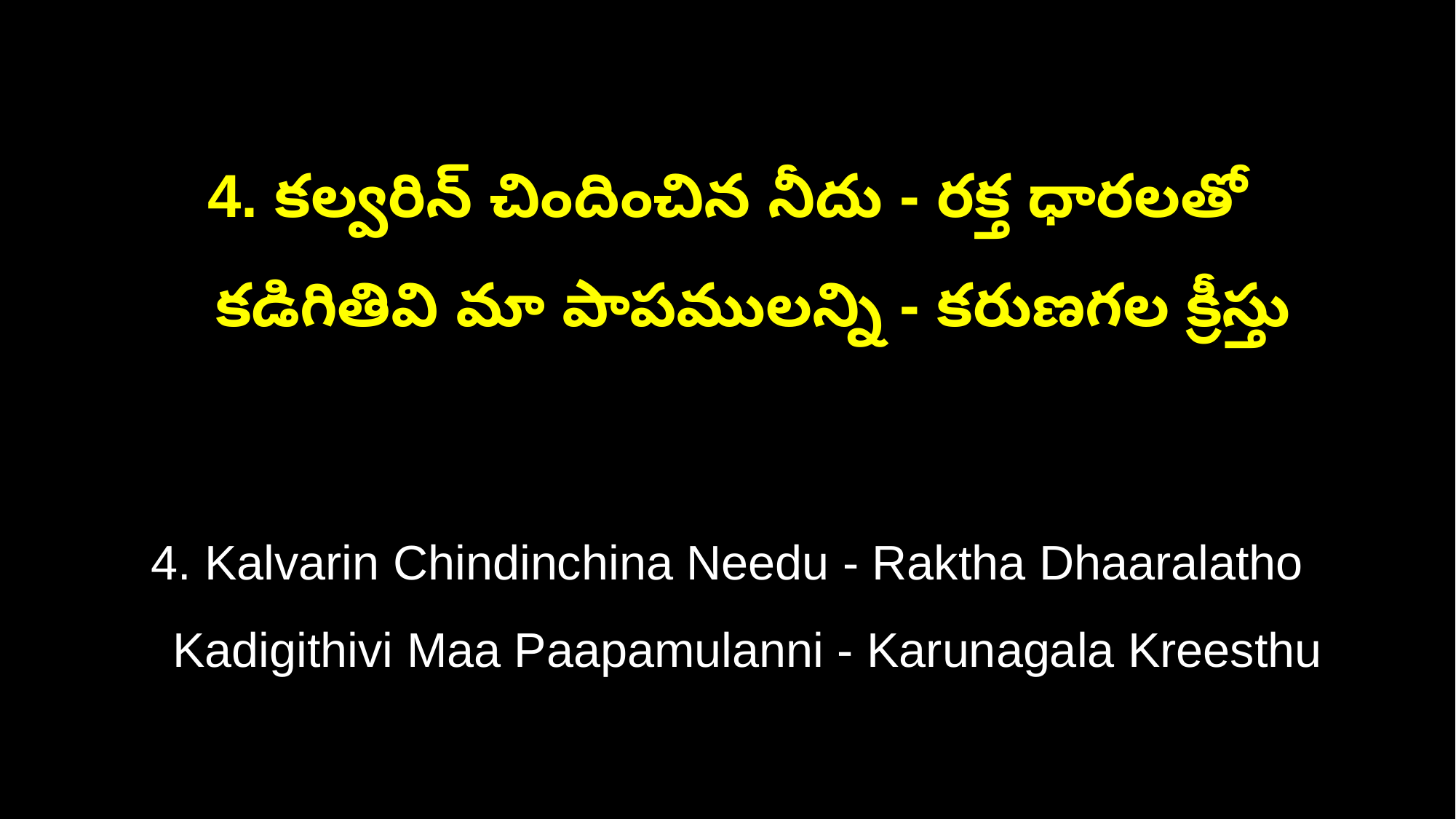

4. కల్వరిన్ చిందించిన నీదు - రక్త ధారలతో
   కడిగితివి మా పాపములన్ని - కరుణగల క్రీస్తు
4. Kalvarin Chindinchina Needu - Raktha Dhaaralatho
   Kadigithivi Maa Paapamulanni - Karunagala Kreesthu